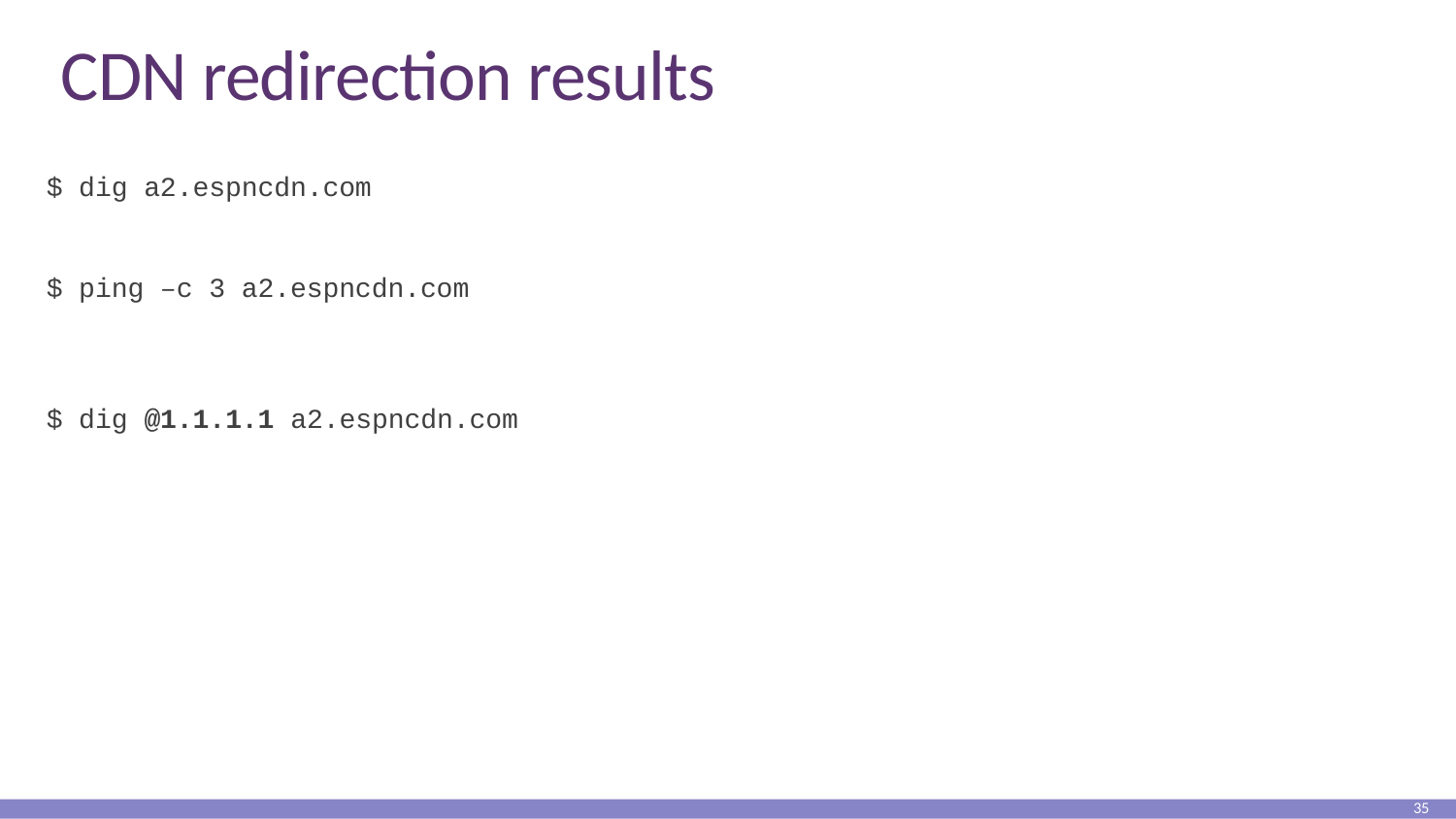

# CDN redirection results
$ dig a2.espncdn.com

$ ping –c 3 a2.espncdn.com

$ dig @1.1.1.1 a2.espncdn.com
35